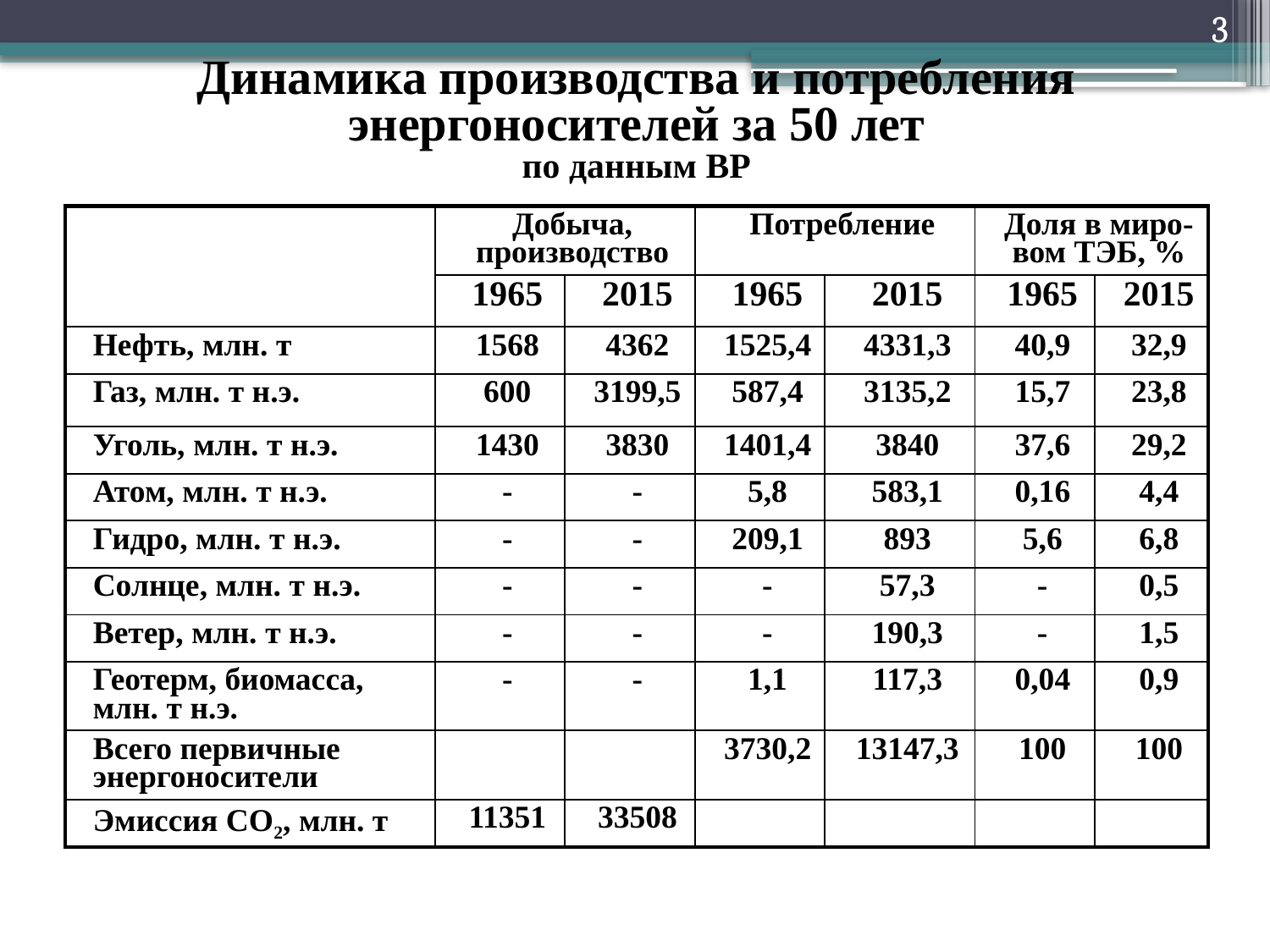

3
3
# Динамика производства и потребления энергоносителей за 50 лет по данным ВР
|  | Добыча, производство |  | Потребление |  | Доля в миро- вом ТЭБ, % |  |
| --- | --- | --- | --- | --- | --- | --- |
|  | 1965 | 2015 | 1965 | 2015 | 1965 | 2015 |
| Нефть, млн. т | 1568 | 4362 | 1525,4 | 4331,3 | 40,9 | 32,9 |
| Газ, млн. т н.э. | 600 | 3199,5 | 587,4 | 3135,2 | 15,7 | 23,8 |
| Уголь, млн. т н.э. | 1430 | 3830 | 1401,4 | 3840 | 37,6 | 29,2 |
| Атом, млн. т н.э. | - | - | 5,8 | 583,1 | 0,16 | 4,4 |
| Гидро, млн. т н.э. | - | - | 209,1 | 893 | 5,6 | 6,8 |
| Солнце, млн. т н.э. | - | - | - | 57,3 | - | 0,5 |
| Ветер, млн. т н.э. | - | - | - | 190,3 | - | 1,5 |
| Геотерм, биомасса, млн. т н.э. | - | - | 1,1 | 117,3 | 0,04 | 0,9 |
| Всего первичные энергоносители |  |  | 3730,2 | 13147,3 | 100 | 100 |
| Эмиссия СО2, млн. т | 11351 | 33508 |  |  |  |  |